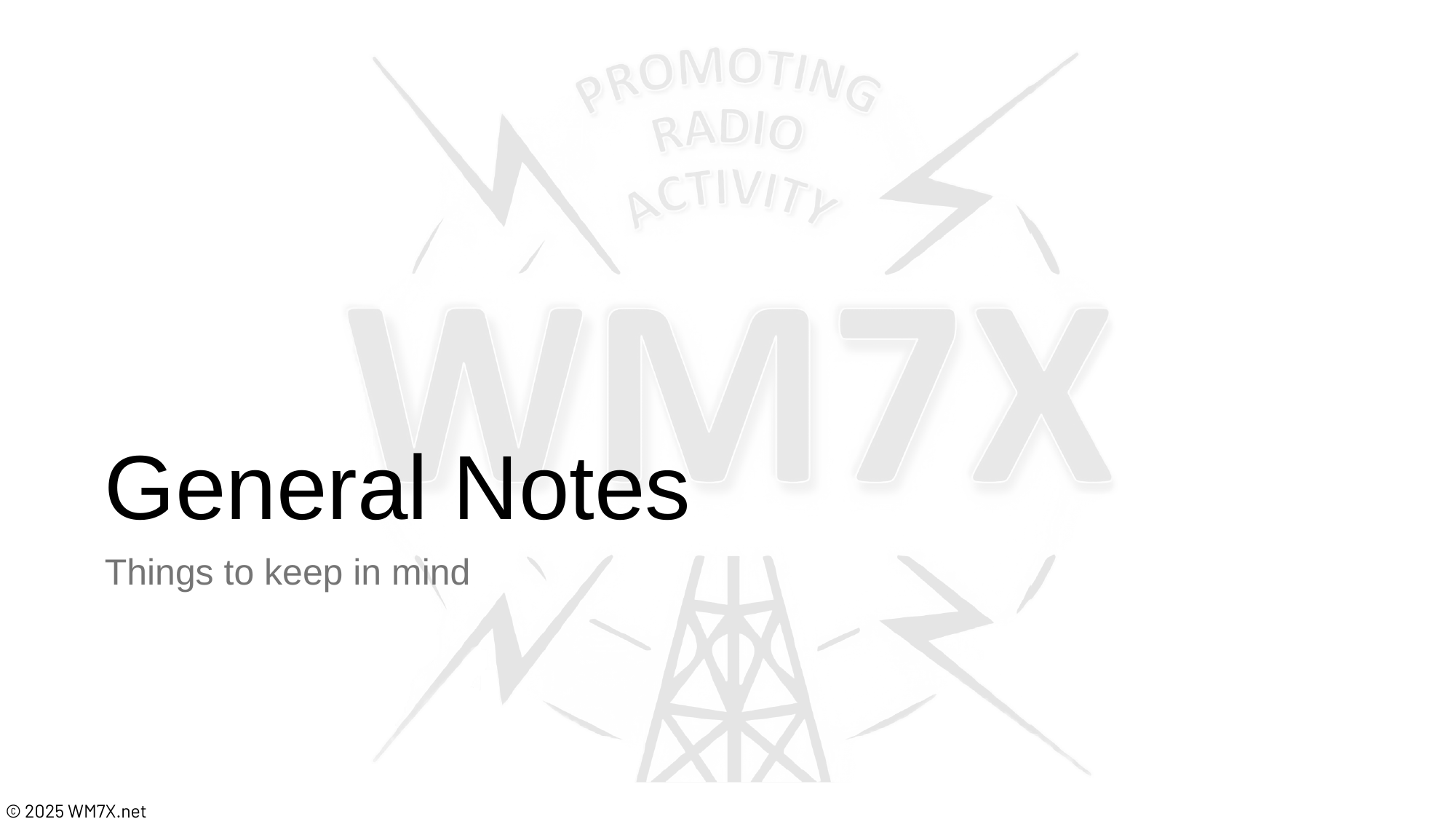

# General Notes
Things to keep in mind